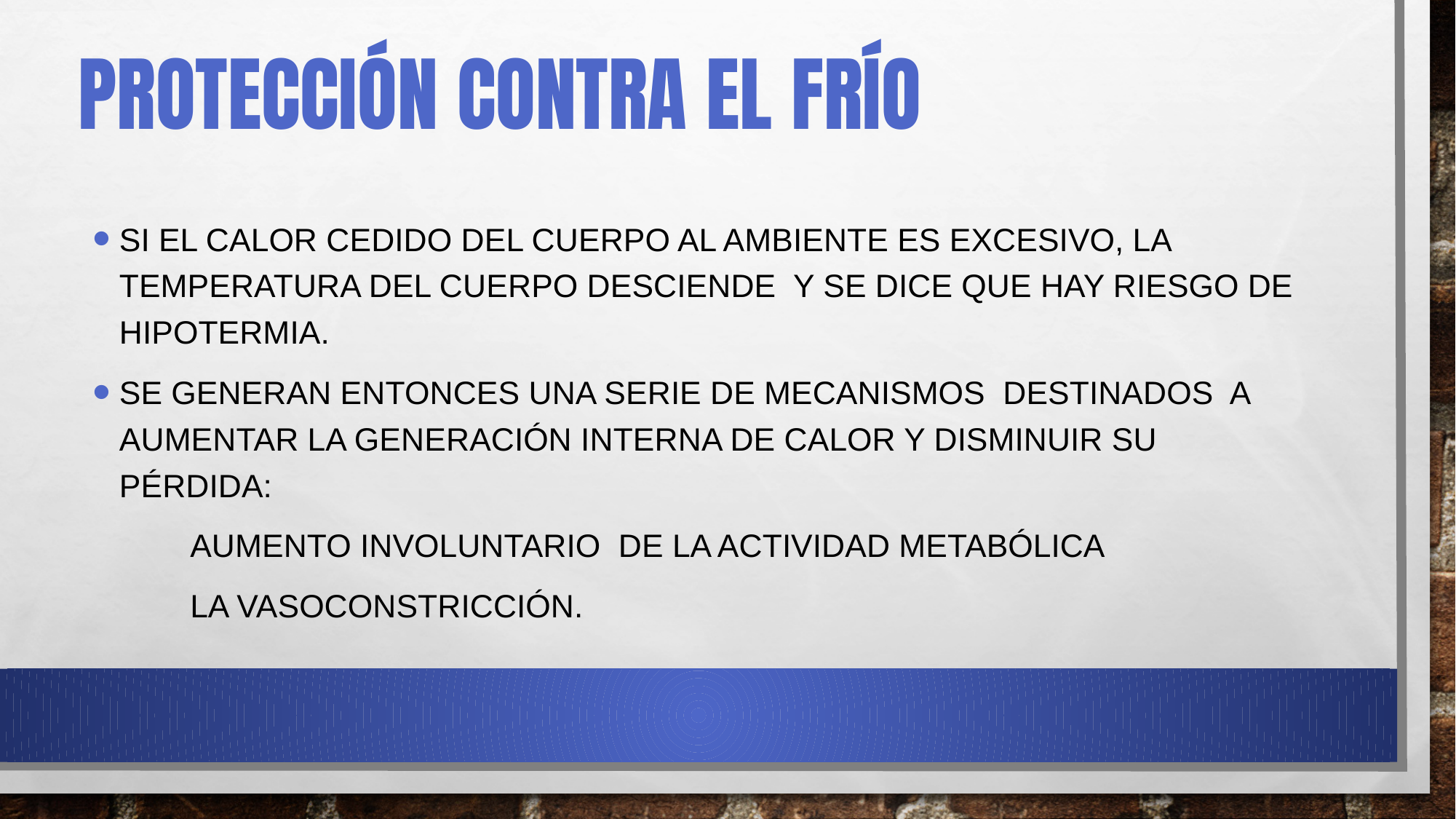

# PROTECCIÓN CONTRA EL FRíO
Si el calor cedido del cuerpo al ambiente es excesivo, la temperatura del cuerpo desciende  y se dice que hay riesgo de hipotermia.
Se generan entonces una serie de mecanismos  destinados  a aumentar la generación interna de calor y disminuir su pérdida:
	Aumento involuntario  de la actividad metabólica
	La vasoconstricción.